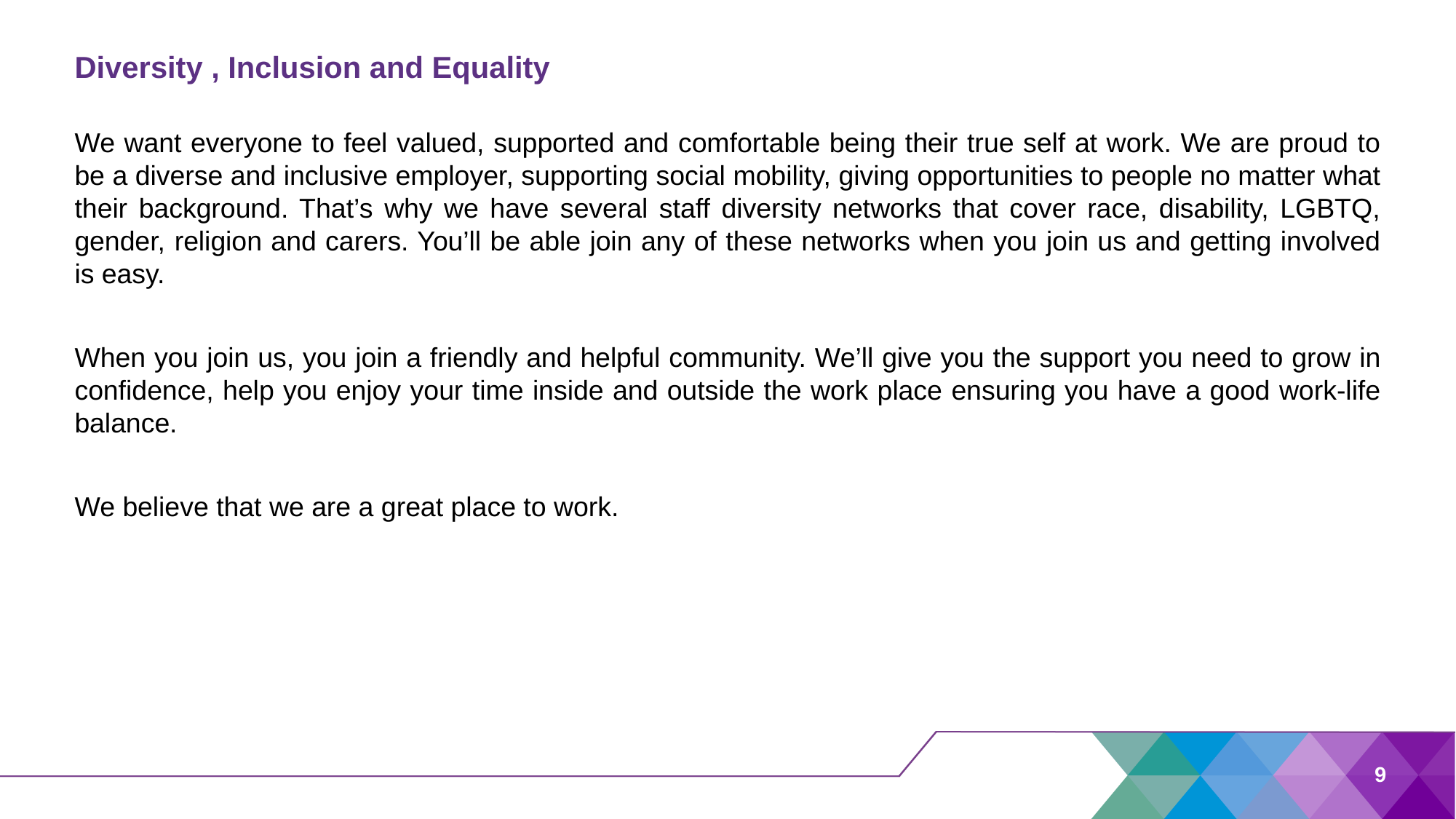

# Diversity , Inclusion and Equality
We want everyone to feel valued, supported and comfortable being their true self at work. We are proud to be a diverse and inclusive employer, supporting social mobility, giving opportunities to people no matter what their background. That’s why we have several staff diversity networks that cover race, disability, LGBTQ, gender, religion and carers. You’ll be able join any of these networks when you join us and getting involved is easy.

When you join us, you join a friendly and helpful community. We’ll give you the support you need to grow in confidence, help you enjoy your time inside and outside the work place ensuring you have a good work-life balance.

We believe that we are a great place to work.
9